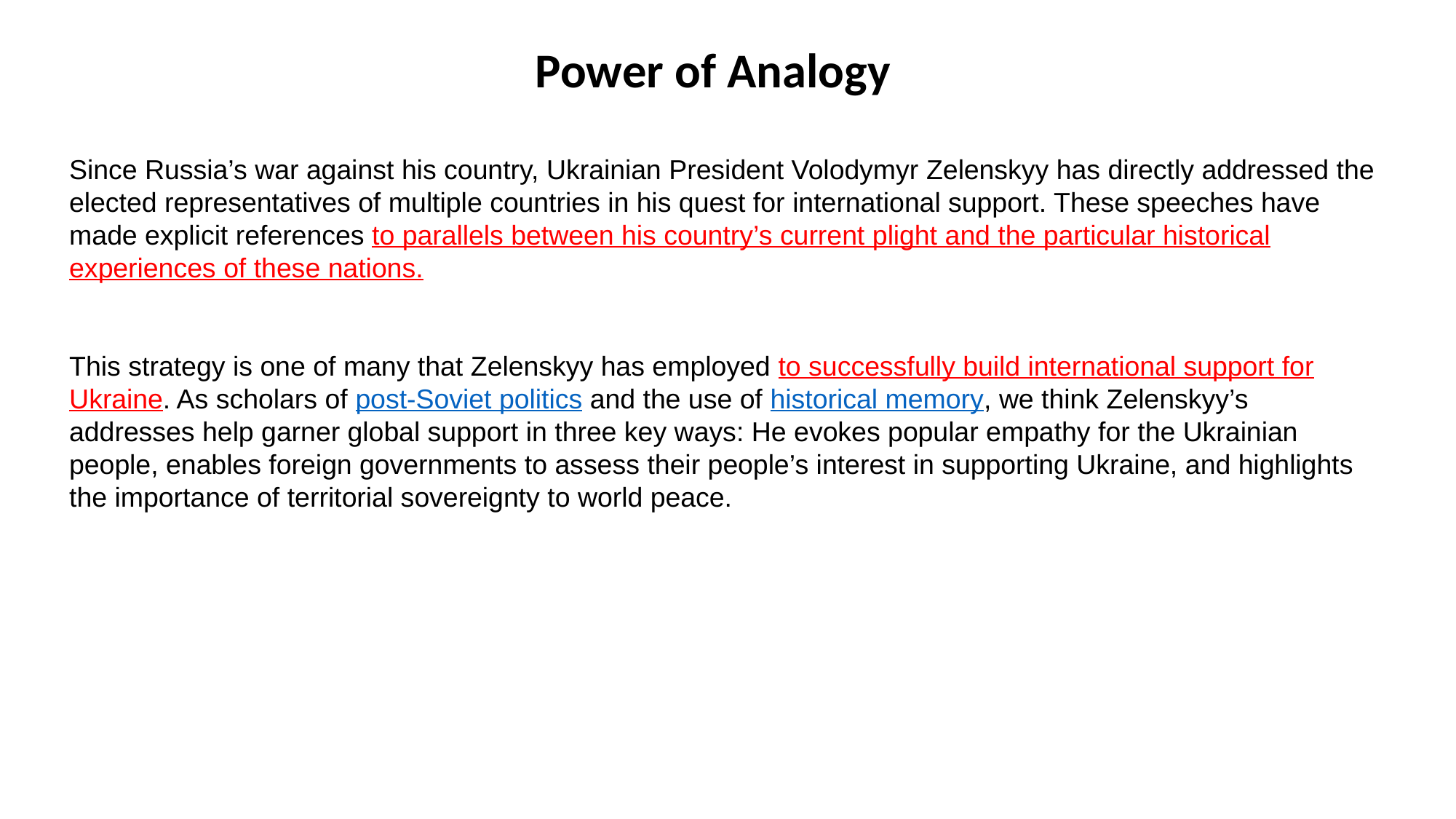

Power of Analogy
Since Russia’s war against his country, Ukrainian President Volodymyr Zelenskyy has directly addressed the elected representatives of multiple countries in his quest for international support. These speeches have made explicit references to parallels between his country’s current plight and the particular historical experiences of these nations.

This strategy is one of many that Zelenskyy has employed to successfully build international support for Ukraine. As scholars of post-Soviet politics and the use of historical memory, we think Zelenskyy’s addresses help garner global support in three key ways: He evokes popular empathy for the Ukrainian people, enables foreign governments to assess their people’s interest in supporting Ukraine, and highlights the importance of territorial sovereignty to world peace.